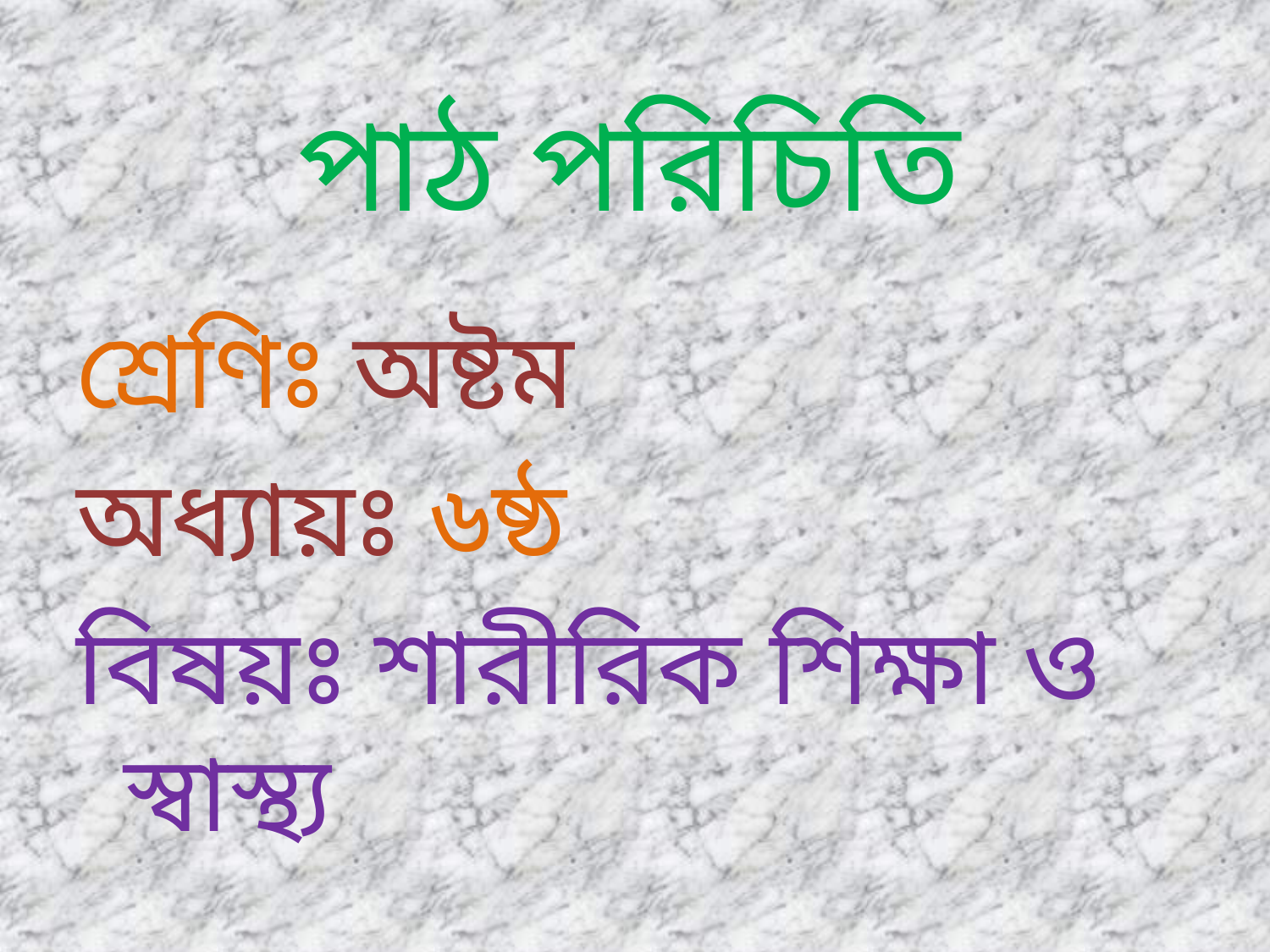

# পাঠ পরিচিতি
শ্রেণিঃ অষ্টম
অধ্যায়ঃ ৬ষ্ঠ
বিষয়ঃ শারীরিক শিক্ষা ও স্বাস্থ্য